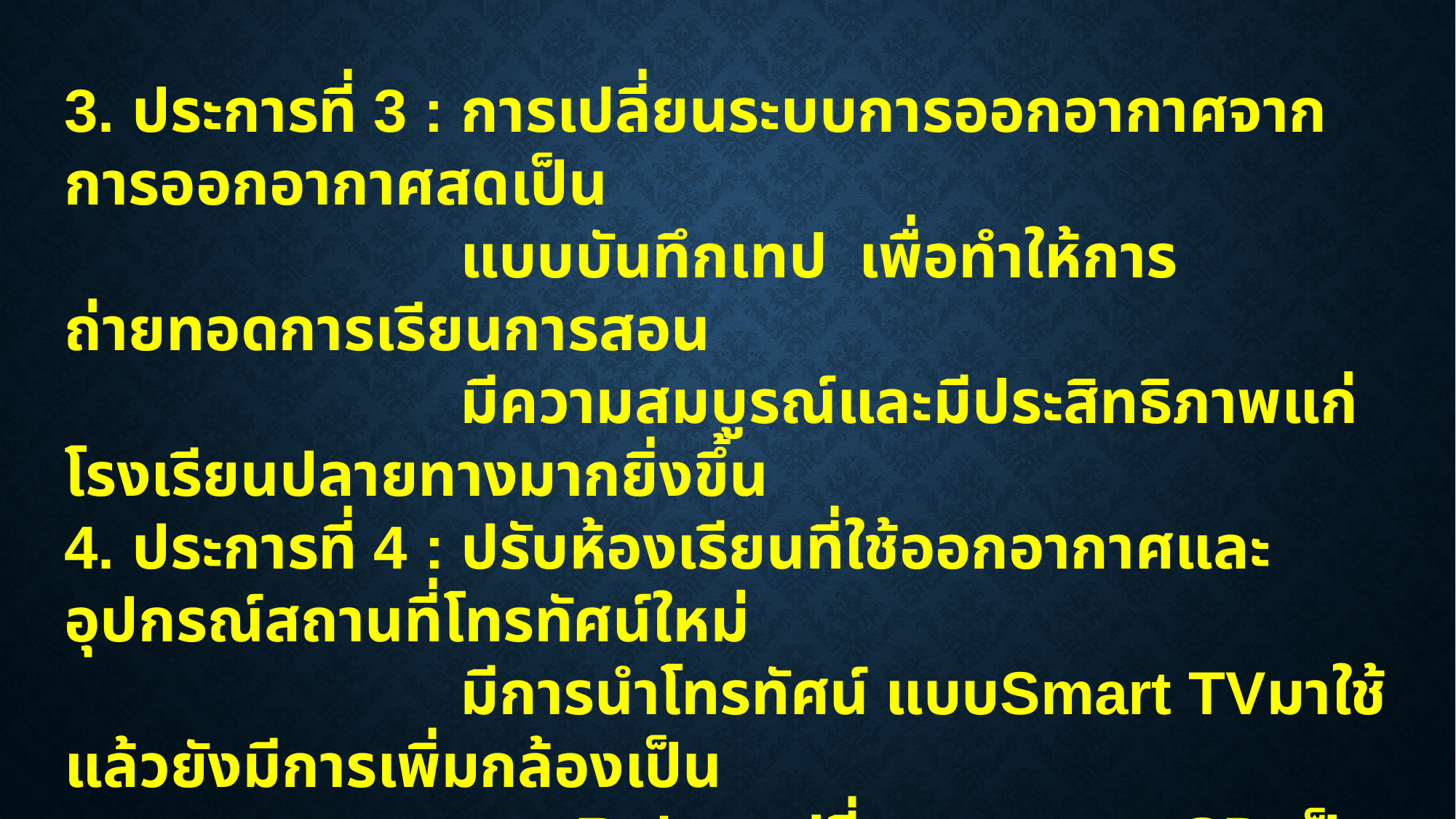

3. ประการที่ 3 : การเปลี่ยนระบบการออกอากาศจากการออกอากาศสดเป็น
                         แบบบันทึกเทป  เพื่อทำให้การถ่ายทอดการเรียนการสอน
                         มีความสมบูรณ์และมีประสิทธิภาพแก่โรงเรียนปลายทางมากยิ่งขึ้น
4. ประการที่ 4 : ปรับห้องเรียนที่ใช้ออกอากาศและอุปกรณ์สถานที่โทรทัศน์ใหม่
                         มีการนำโทรทัศน์ แบบSmart TVมาใช้แล้วยังมีการเพิ่มกล้องเป็น
                         แบบRobot เปลี่ยนจากระบบ SD เป็นแบบ HD ทำให้ภาพคมชัดมากยิ่งขึ้น